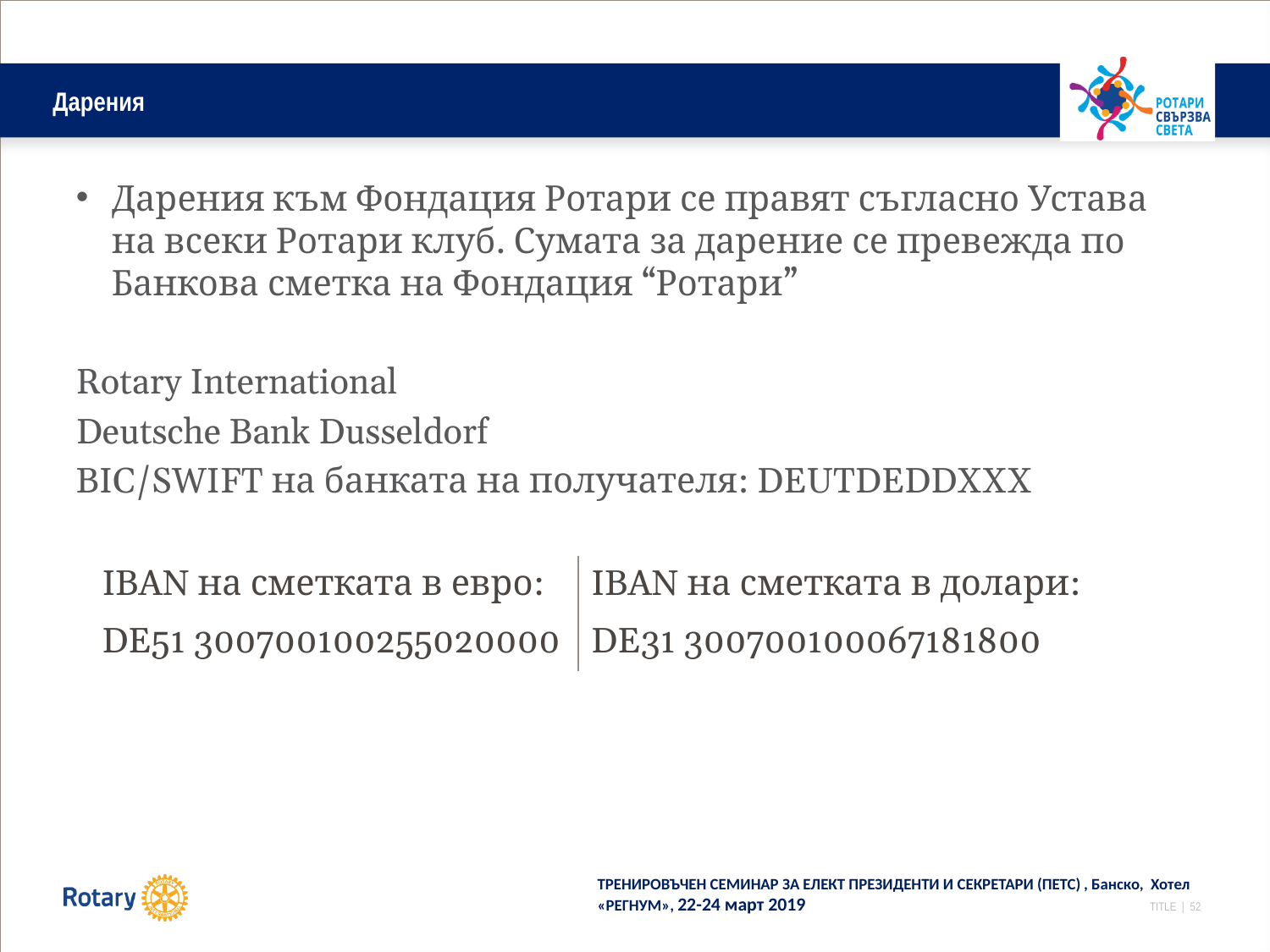

# Дарения
Дарения към Фондация Ротари се правят съгласно Устава на всеки Ротари клуб. Сумата за дарение се превежда по Банкова сметка на Фондация “Ротари”

Rotary International
Deutsche Bank Dusseldorf
BIC/SWIFT на банката на получателя: DEUTDEDDXXX

| IBAN на сметката в евро: | IBAN на сметката в долари: |
| --- | --- |
| DE51 300700100255020000 | DE31 300700100067181800 |